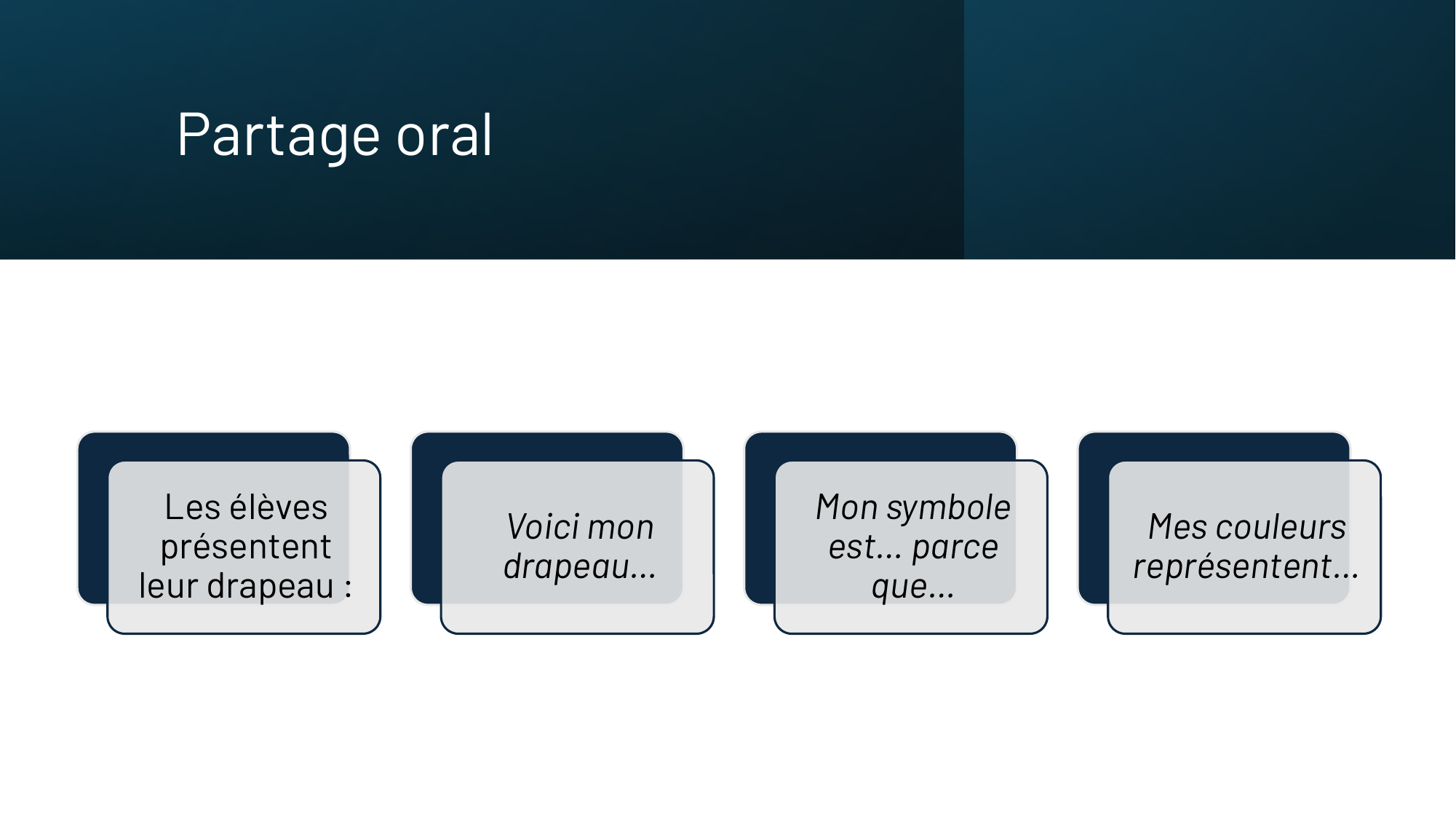

# Partage oral
Les élèves présentent leur drapeau :
Voici mon drapeau…
Mon symbole est… parce que…
Mes couleurs représentent…